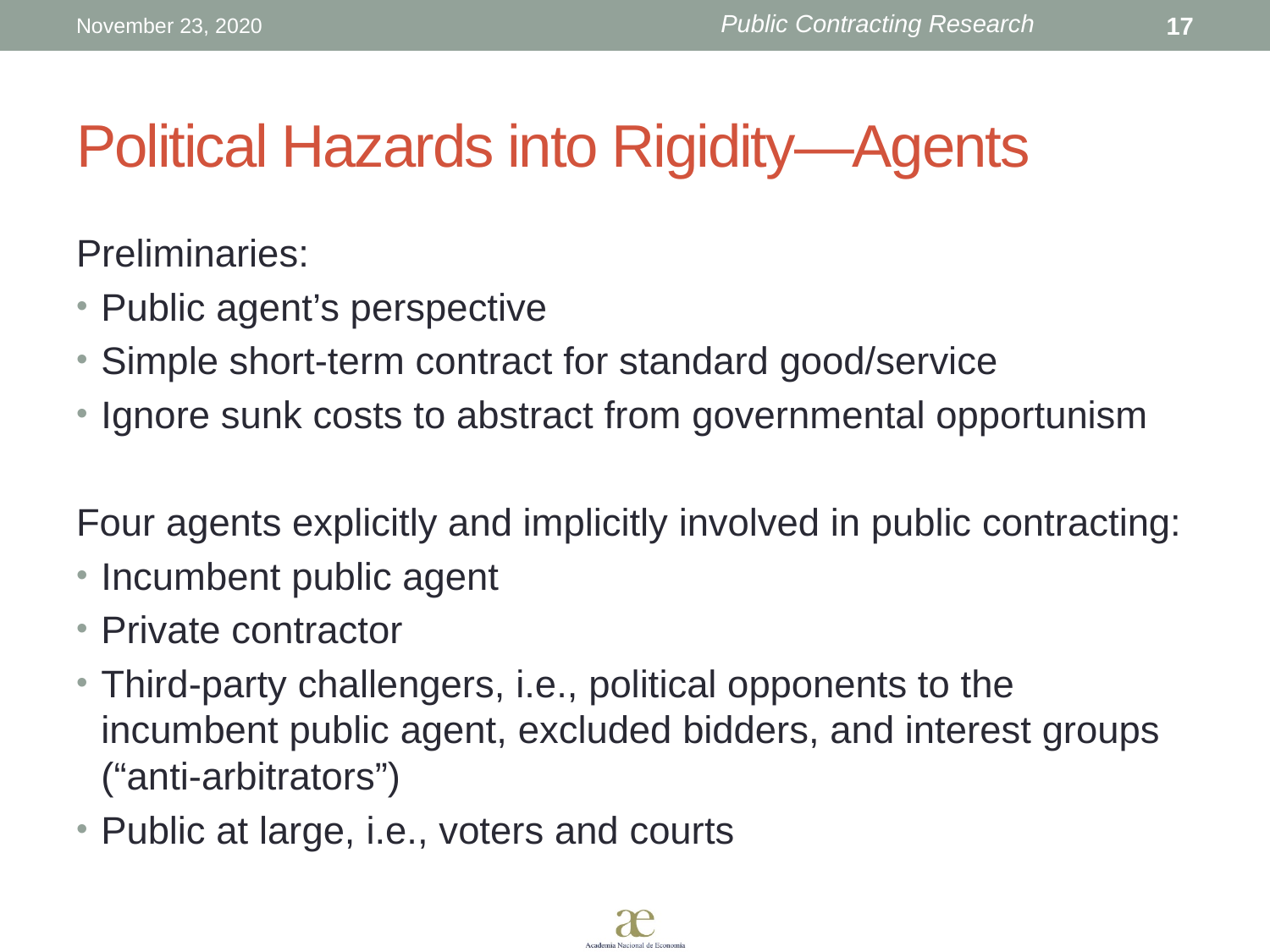

November 23, 2020
17
# Political Hazards into Rigidity—Agents
Preliminaries:
Public agent’s perspective
Simple short-term contract for standard good/service
Ignore sunk costs to abstract from governmental opportunism

Four agents explicitly and implicitly involved in public contracting:
Incumbent public agent
Private contractor
Third-party challengers, i.e., political opponents to the incumbent public agent, excluded bidders, and interest groups  (“anti-arbitrators”)
Public at large, i.e., voters and courts